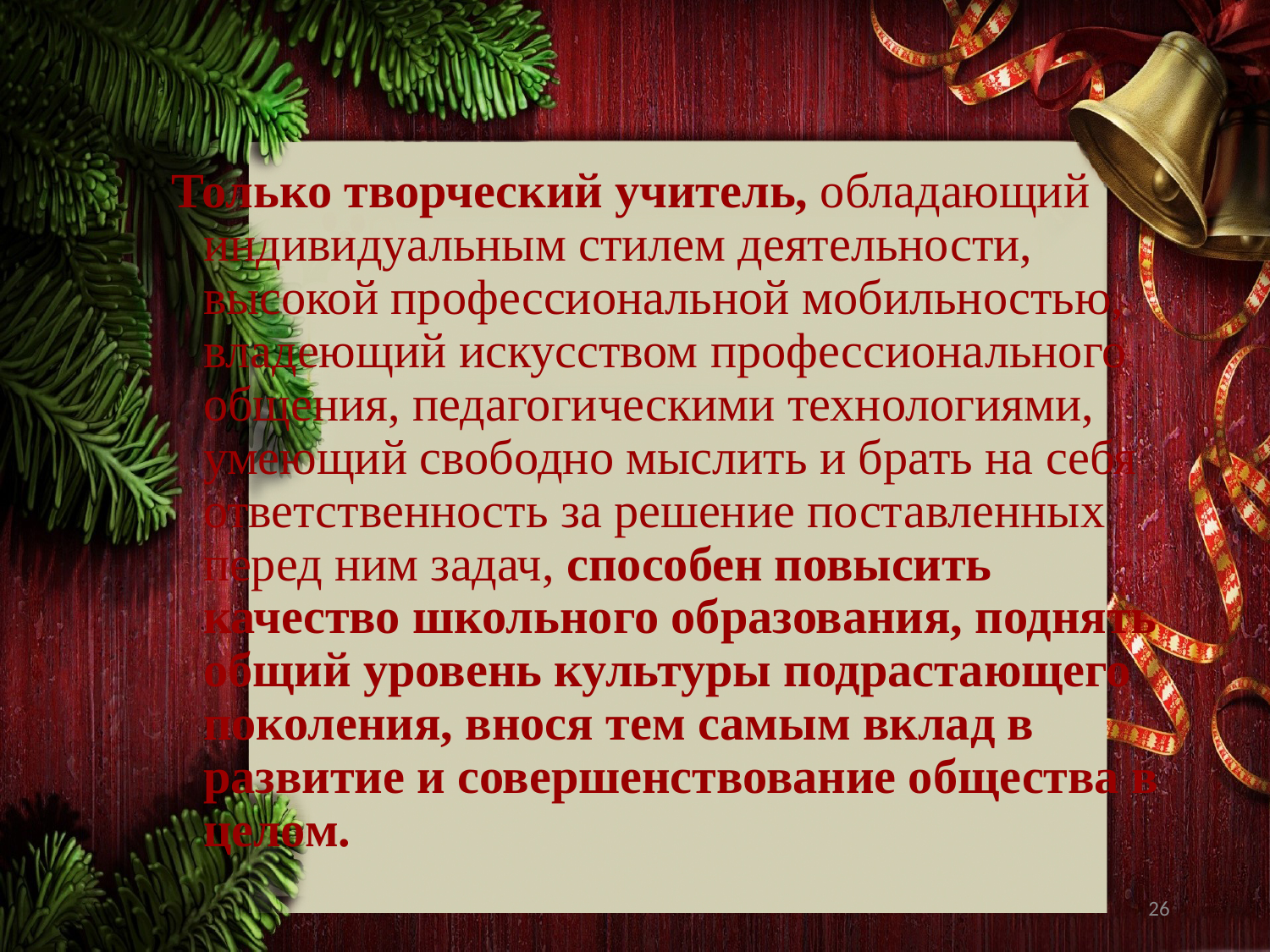

Только творческий учитель, обладающий индивидуальным стилем деятельности, высокой профессиональной мобильностью, владеющий искусством профессионального общения, педагогическими технологиями, умеющий свободно мыслить и брать на себя ответственность за решение поставленных перед ним задач, способен повысить качество школьного образования, поднять общий уровень культуры подрастающего поколения, внося тем самым вклад в развитие и совершенствование общества в целом.

26